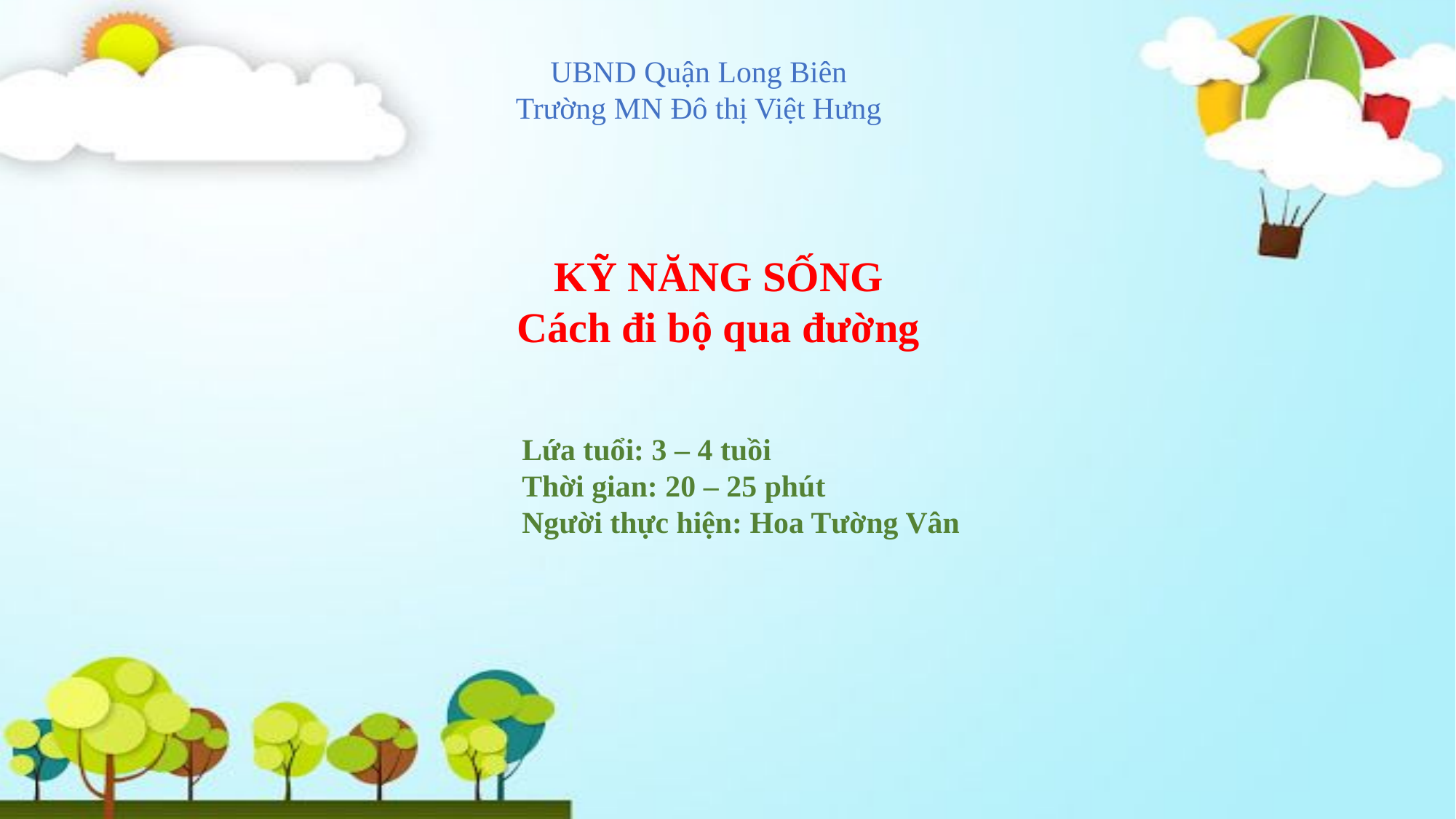

UBND Quận Long Biên
Trường MN Đô thị Việt Hưng
KỸ NĂNG SỐNG
Cách đi bộ qua đường
Lứa tuổi: 3 – 4 tuồi
Thời gian: 20 – 25 phút
Người thực hiện: Hoa Tường Vân